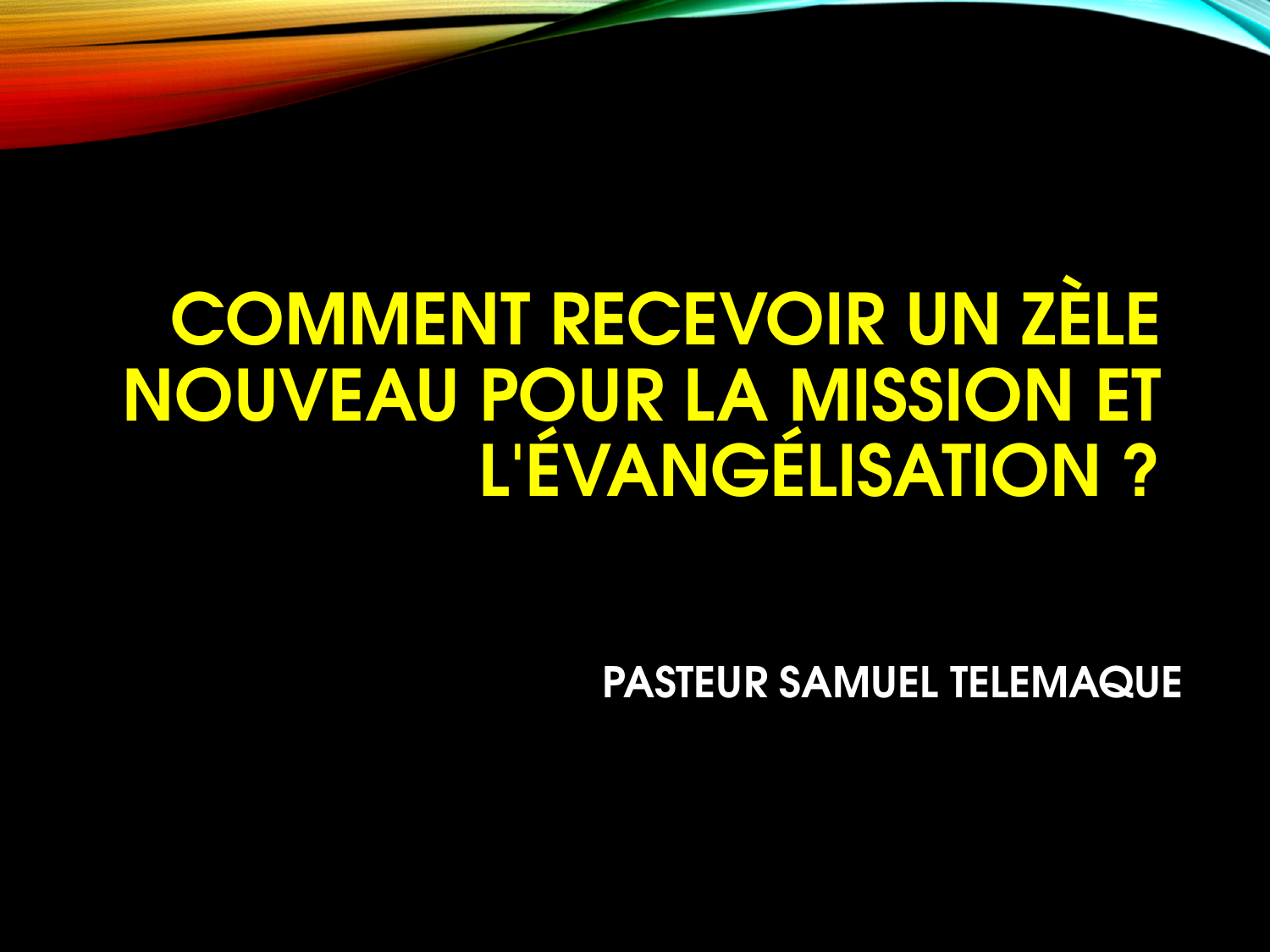

# Comment recevoir un zèle nouveau pour la mission et l'évangélisation ?
Samuel Telemaque
Pasteur samuel telemaque